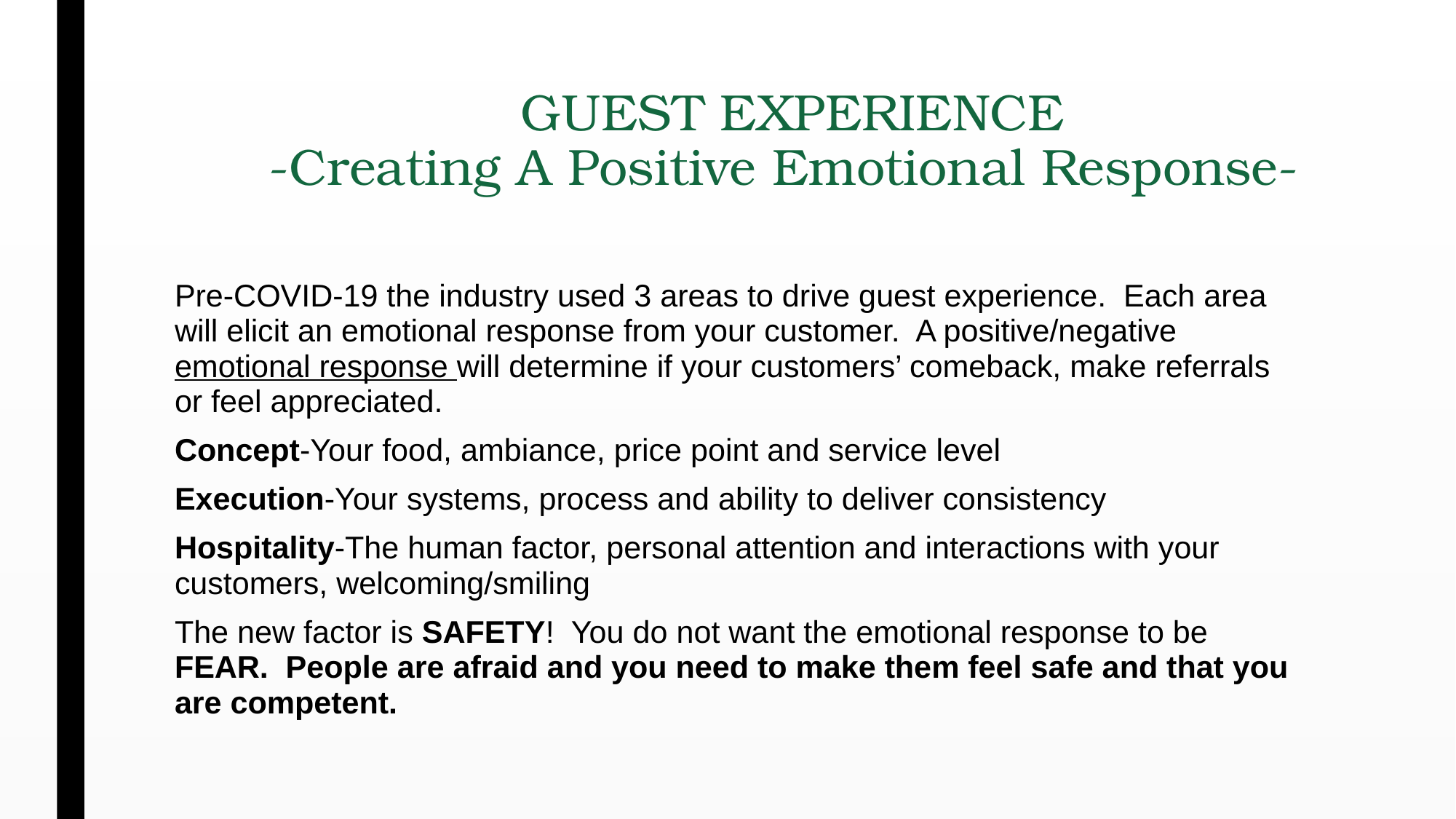

# GUEST EXPERIENCE -Creating A Positive Emotional Response-
Pre-COVID-19 the industry used 3 areas to drive guest experience.  Each area will elicit an emotional response from your customer.  A positive/negative emotional response will determine if your customers’ comeback, make referrals or feel appreciated.
Concept-Your food, ambiance, price point and service level
Execution-Your systems, process and ability to deliver consistency
Hospitality-The human factor, personal attention and interactions with your customers, welcoming/smiling
The new factor is SAFETY!  You do not want the emotional response to be FEAR.  People are afraid and you need to make them feel safe and that you are competent.